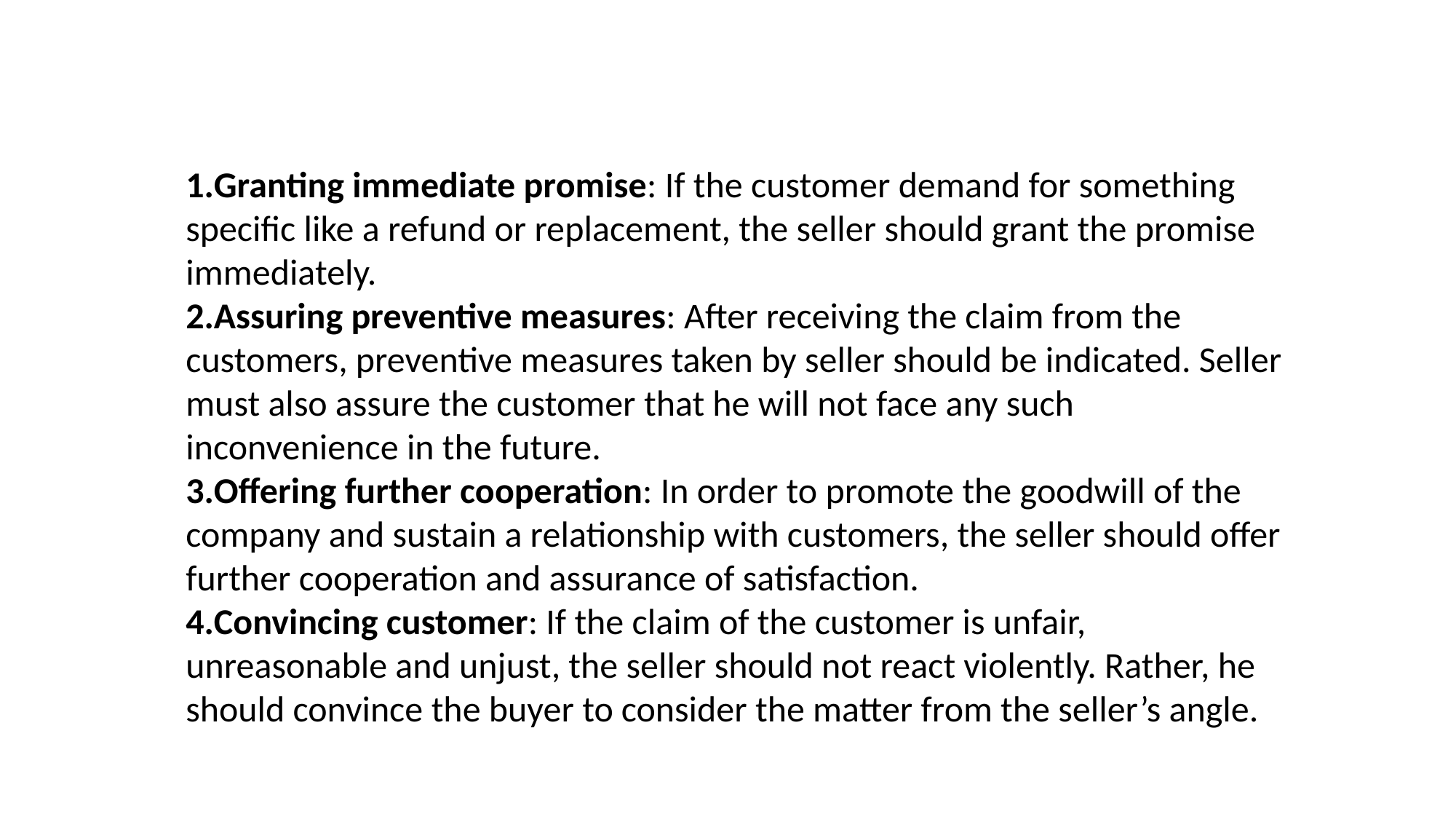

Granting immediate promise: If the customer demand for something specific like a refund or replacement, the seller should grant the promise immediately.
Assuring preventive measures: After receiving the claim from the customers, preventive measures taken by seller should be indicated. Seller must also assure the customer that he will not face any such inconvenience in the future.
Offering further cooperation: In order to promote the goodwill of the company and sustain a relationship with customers, the seller should offer further cooperation and assurance of satisfaction.
Convincing customer: If the claim of the customer is unfair, unreasonable and unjust, the seller should not react violently. Rather, he should convince the buyer to consider the matter from the seller’s angle.